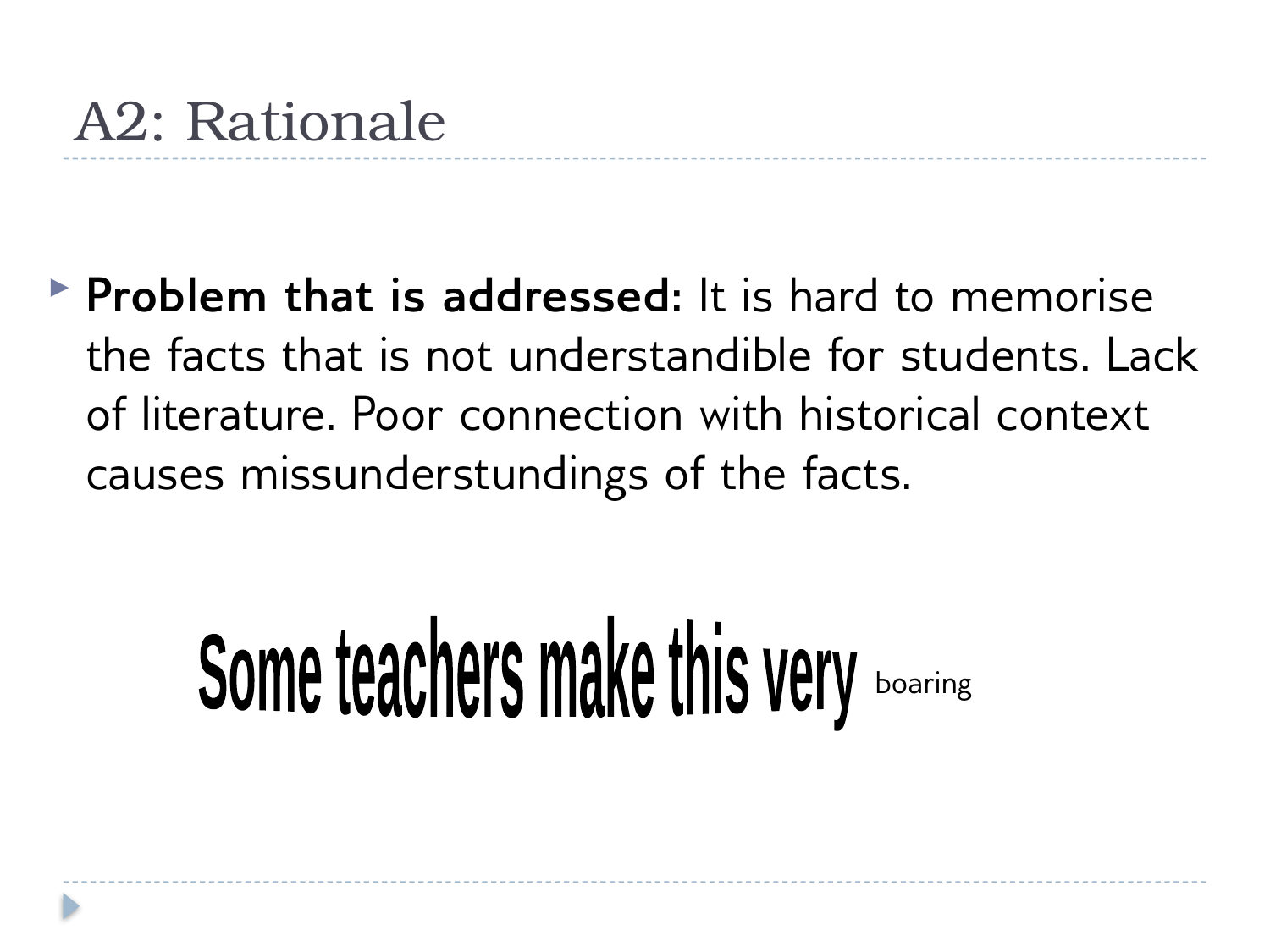

# A2: Rationale
Problem that is addressed: It is hard to memorise the facts that is not understandible for students. Lack of literature. Poor connection with historical context causes missunderstundings of the facts.
Some teachers make this very
boaring